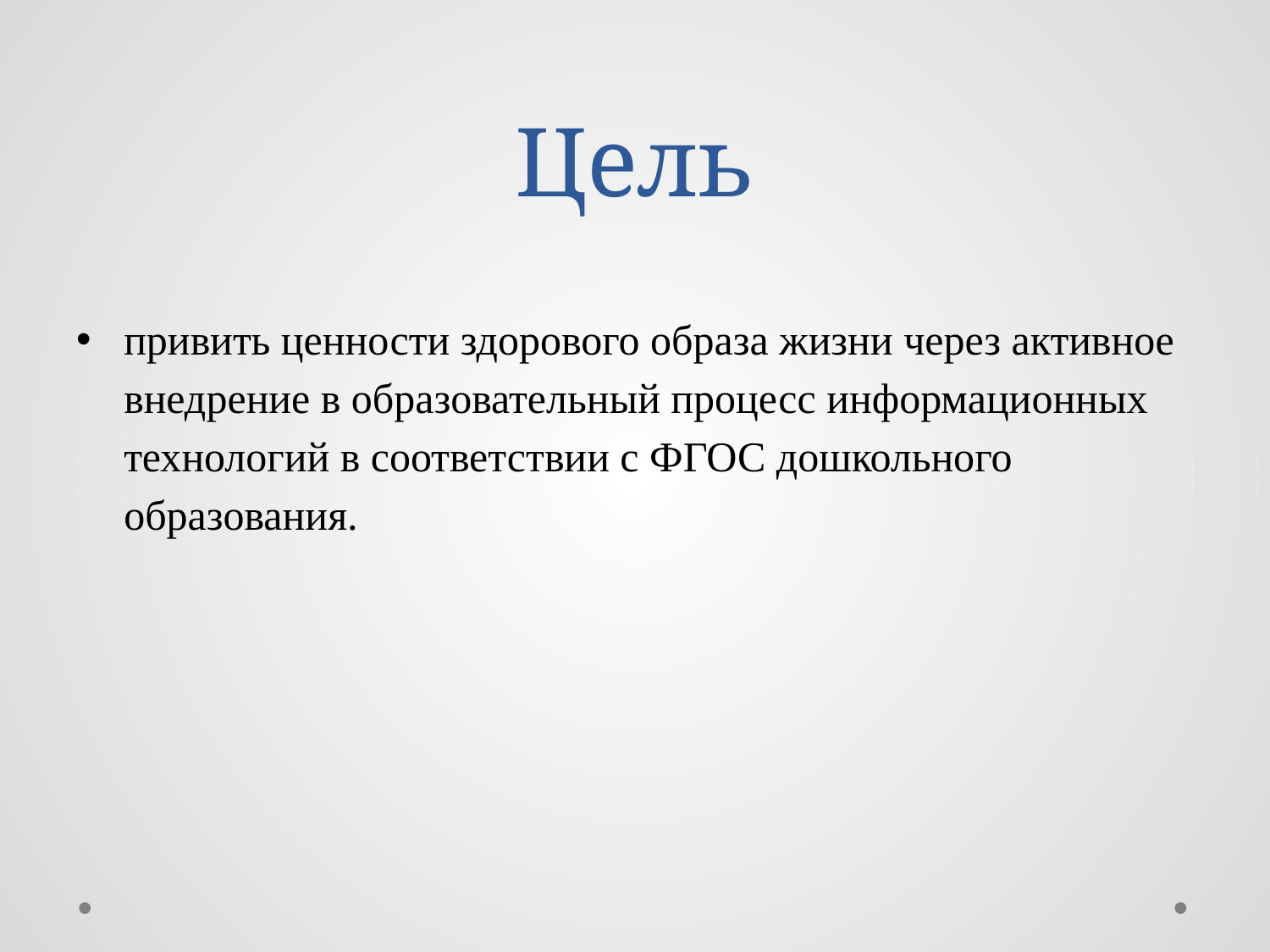

# Цель

привить ценности здорового образа жизни через активное внедрение в образовательный процесс информационных технологий в соответствии с ФГОС дошкольного образования.